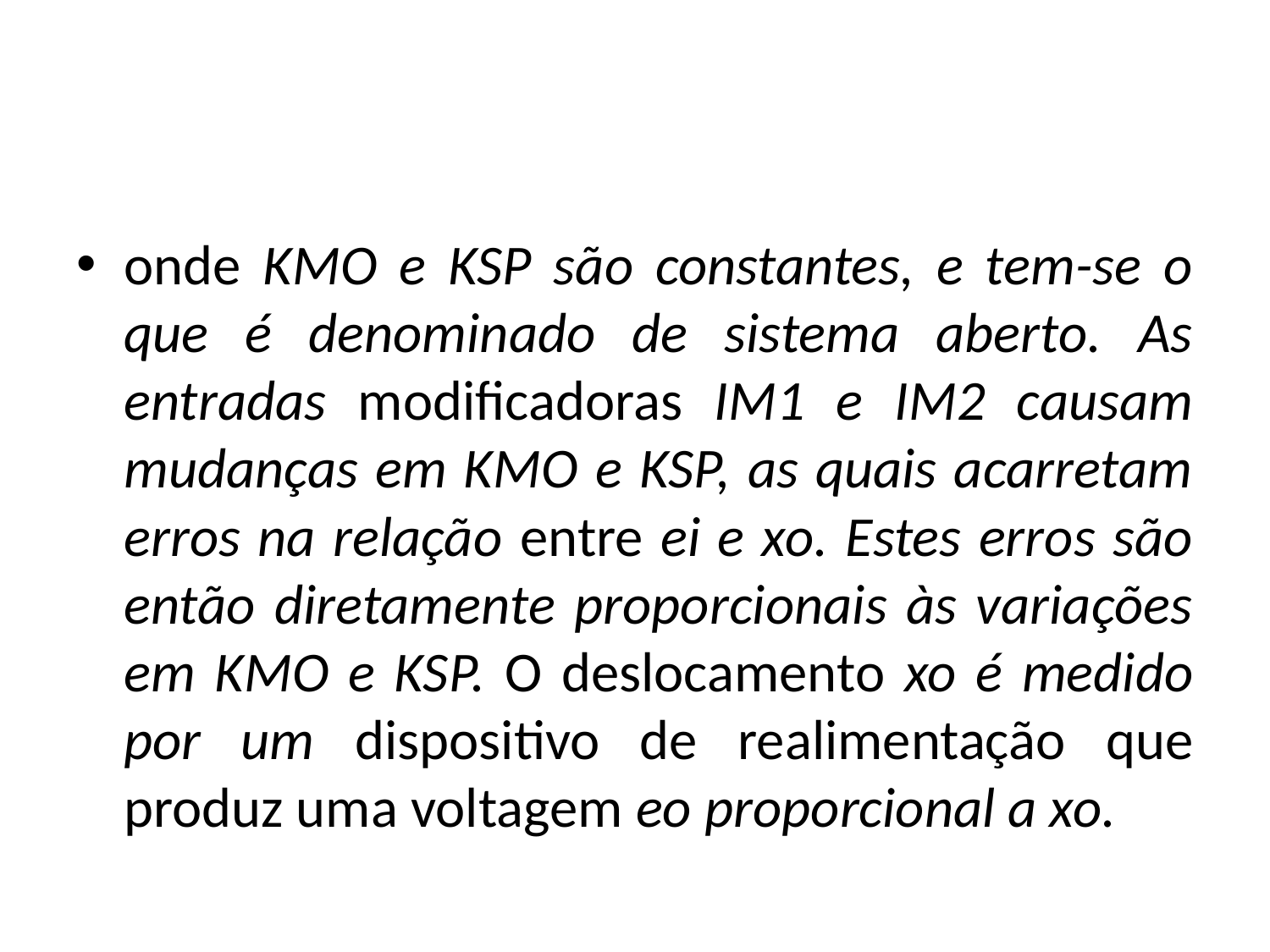

#
onde KMO e KSP são constantes, e tem-se o que é denominado de sistema aberto. As entradas modificadoras IM1 e IM2 causam mudanças em KMO e KSP, as quais acarretam erros na relação entre ei e xo. Estes erros são então diretamente proporcionais às variações em KMO e KSP. O deslocamento xo é medido por um dispositivo de realimentação que produz uma voltagem eo proporcional a xo.